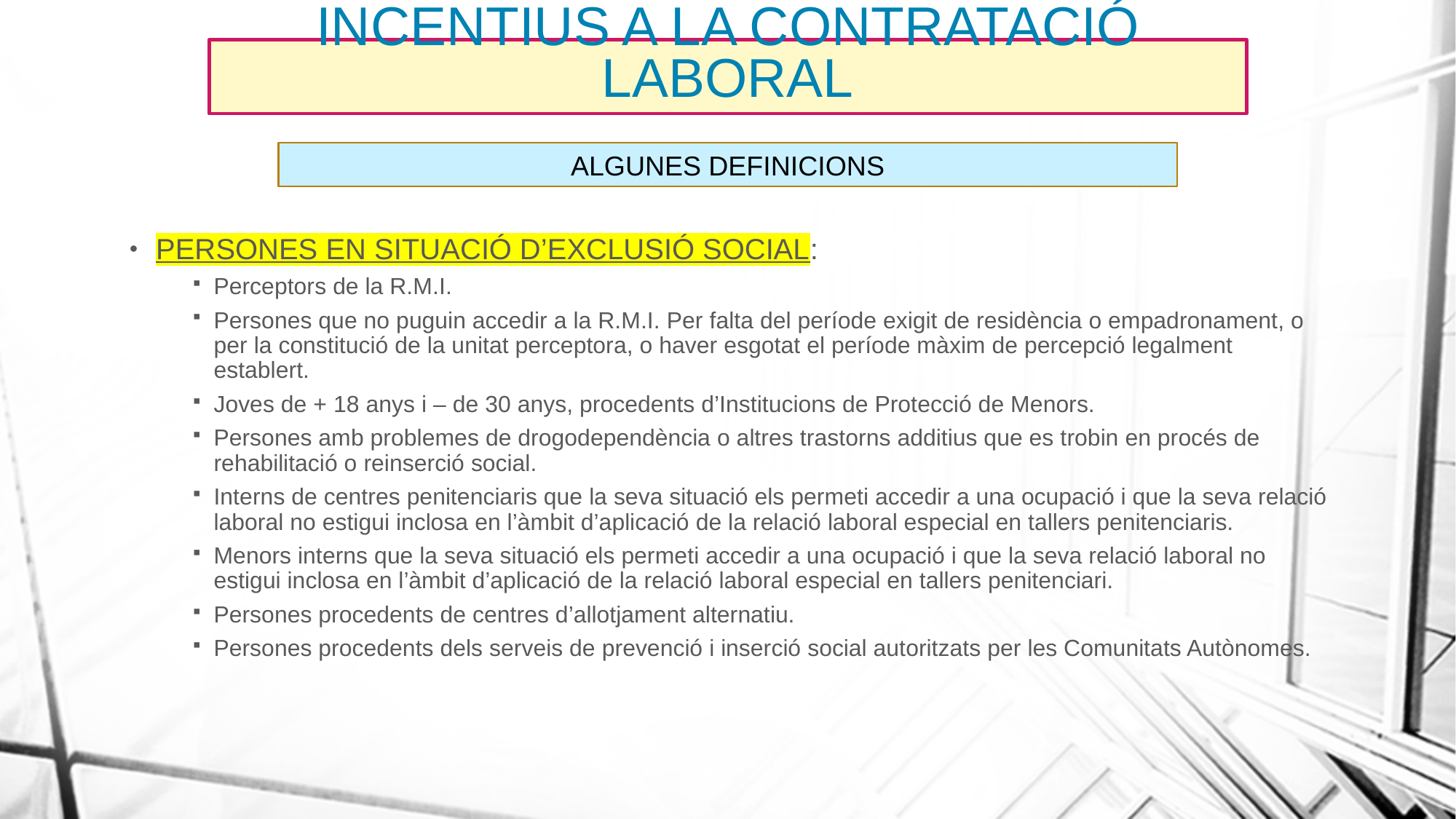

# INCENTIUS A LA CONTRATACIÓ LABORAL
ALGUNES DEFINICIONS
PERSONES EN SITUACIÓ D’EXCLUSIÓ SOCIAL:
Perceptors de la R.M.I.
Persones que no puguin accedir a la R.M.I. Per falta del període exigit de residència o empadronament, o per la constitució de la unitat perceptora, o haver esgotat el període màxim de percepció legalment establert.
Joves de + 18 anys i – de 30 anys, procedents d’Institucions de Protecció de Menors.
Persones amb problemes de drogodependència o altres trastorns additius que es trobin en procés de rehabilitació o reinserció social.
Interns de centres penitenciaris que la seva situació els permeti accedir a una ocupació i que la seva relació laboral no estigui inclosa en l’àmbit d’aplicació de la relació laboral especial en tallers penitenciaris.
Menors interns que la seva situació els permeti accedir a una ocupació i que la seva relació laboral no estigui inclosa en l’àmbit d’aplicació de la relació laboral especial en tallers penitenciari.
Persones procedents de centres d’allotjament alternatiu.
Persones procedents dels serveis de prevenció i inserció social autoritzats per les Comunitats Autònomes.